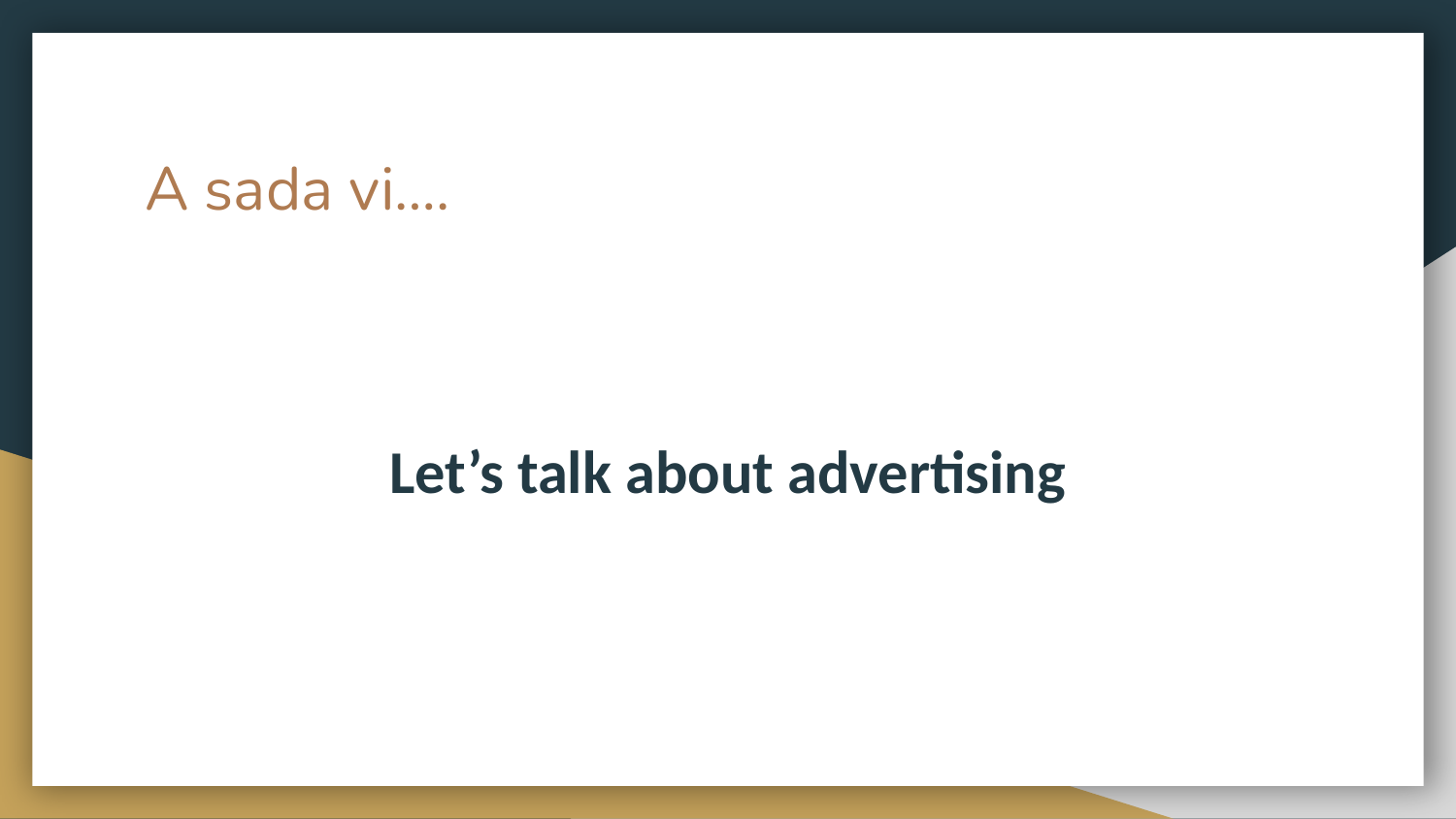

# A sada vi….

Let’s talk about advertising